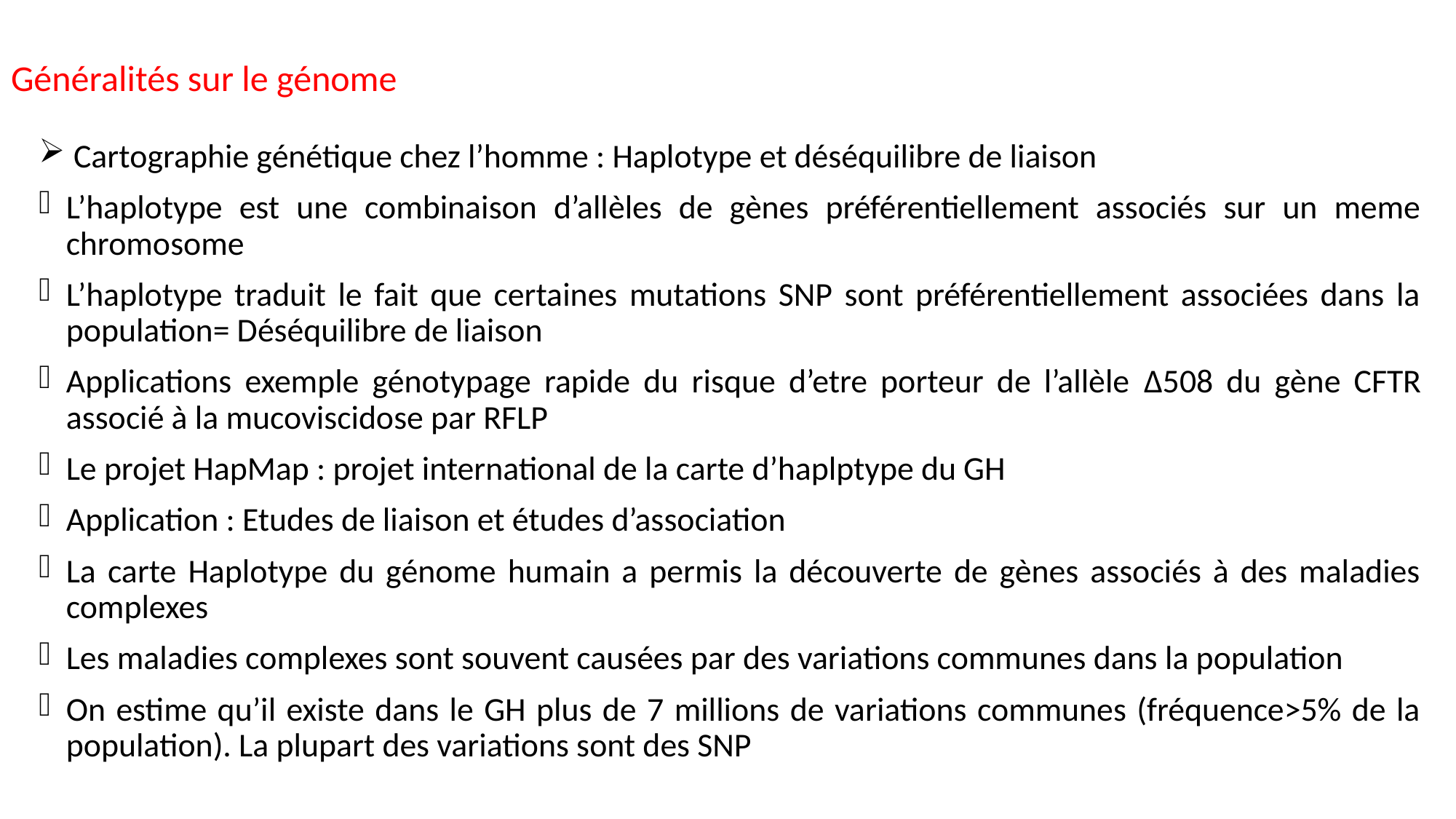

# Généralités sur le génome
 Cartographie génétique chez l’homme : Haplotype et déséquilibre de liaison
L’haplotype est une combinaison d’allèles de gènes préférentiellement associés sur un meme chromosome
L’haplotype traduit le fait que certaines mutations SNP sont préférentiellement associées dans la population= Déséquilibre de liaison
Applications exemple génotypage rapide du risque d’etre porteur de l’allèle Δ508 du gène CFTR associé à la mucoviscidose par RFLP
Le projet HapMap : projet international de la carte d’haplptype du GH
Application : Etudes de liaison et études d’association
La carte Haplotype du génome humain a permis la découverte de gènes associés à des maladies complexes
Les maladies complexes sont souvent causées par des variations communes dans la population
On estime qu’il existe dans le GH plus de 7 millions de variations communes (fréquence>5% de la population). La plupart des variations sont des SNP